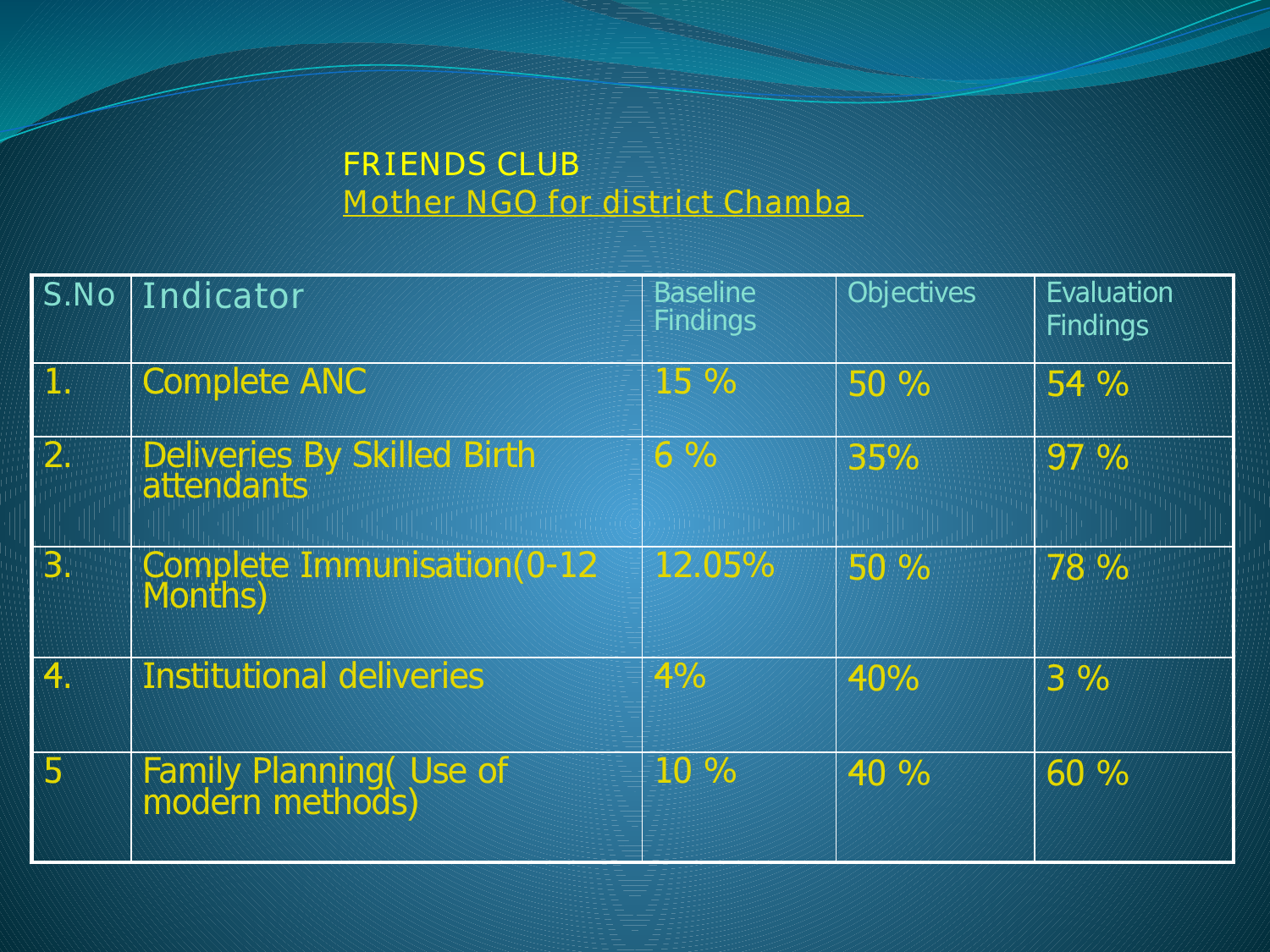

FRIENDS CLUB
Mother NGO for district Chamba
| S.No | Indicator | Baseline Findings | Objectives | Evaluation Findings |
| --- | --- | --- | --- | --- |
| 1. | Complete ANC | 15 % | 50 % | 54 % |
| 2. | Deliveries By Skilled Birth attendants | 6 % | 35% | 97 % |
| 3. | Complete Immunisation(0-12 Months) | 12.05% | 50 % | 78 % |
| 4. | Institutional deliveries | 4% | 40% | 3 % |
| 5 | Family Planning( Use of modern methods) | 10 % | 40 % | 60 % |